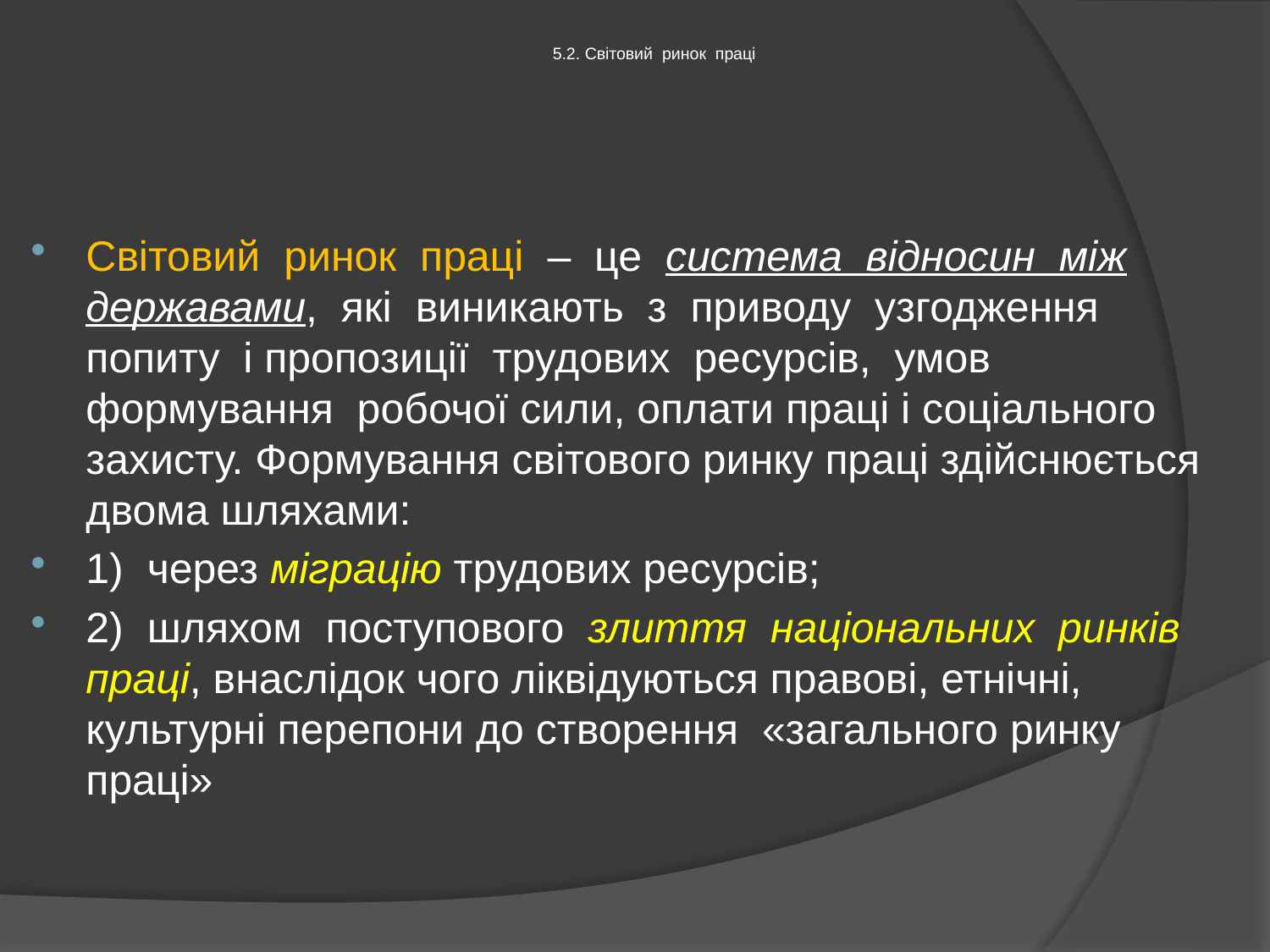

# 5.2. Світовий  ринок  праці
Світовий  ринок  праці  –  це  система  відносин  між державами,  які  виникають  з  приводу  узгодження  попиту  і пропозиції  трудових  ресурсів,  умов  формування  робочої сили, оплати праці і соціального захисту. Формування світового ринку праці здійснюється двома шляхами:
1)  через міграцію трудових ресурсів;
2)  шляхом  поступового  злиття  національних  ринків праці, внаслідок чого ліквідуються правові, етнічні, культурні перепони до створення  «загального ринку праці»